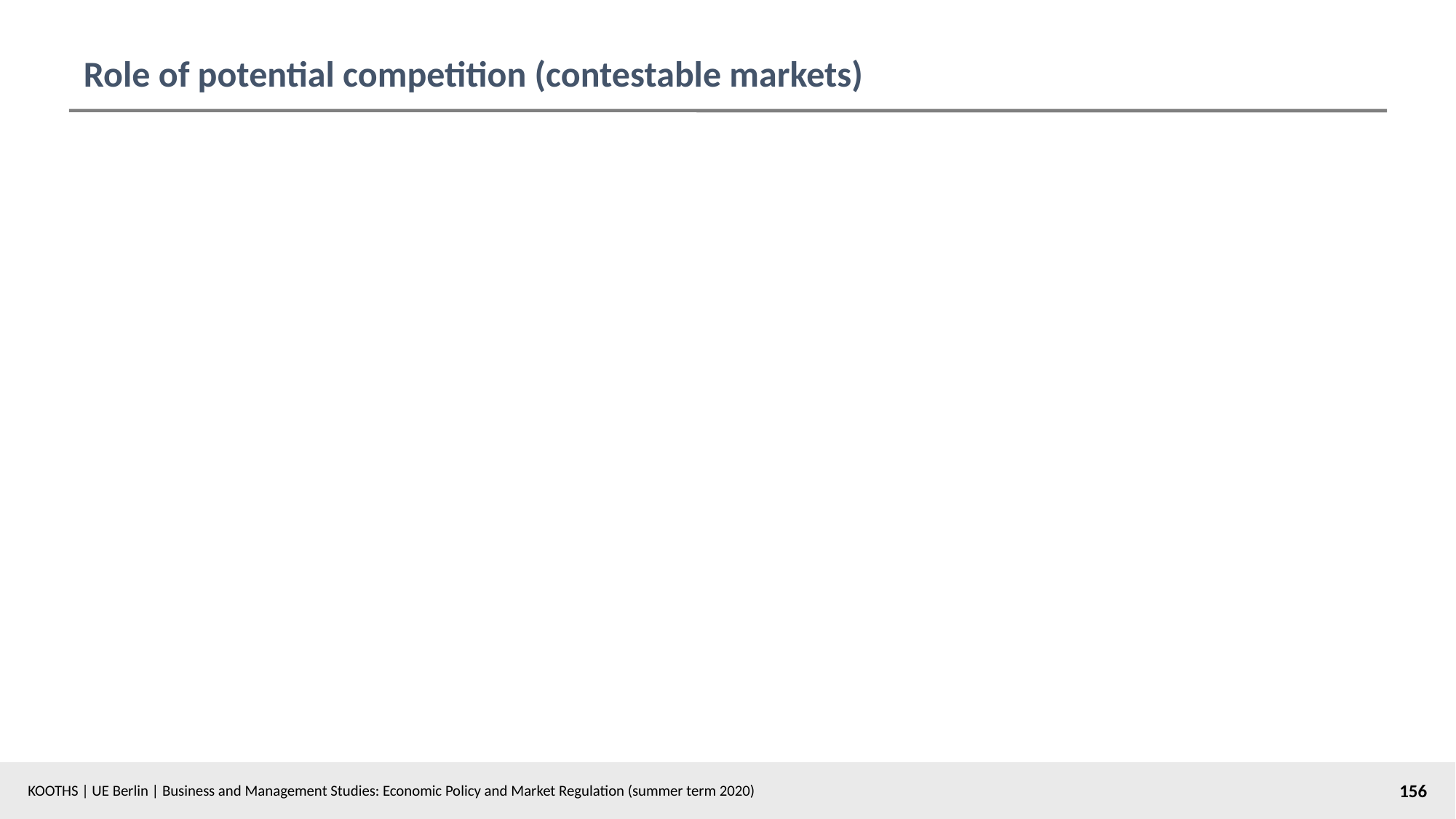

# Role of potential competition (contestable markets)